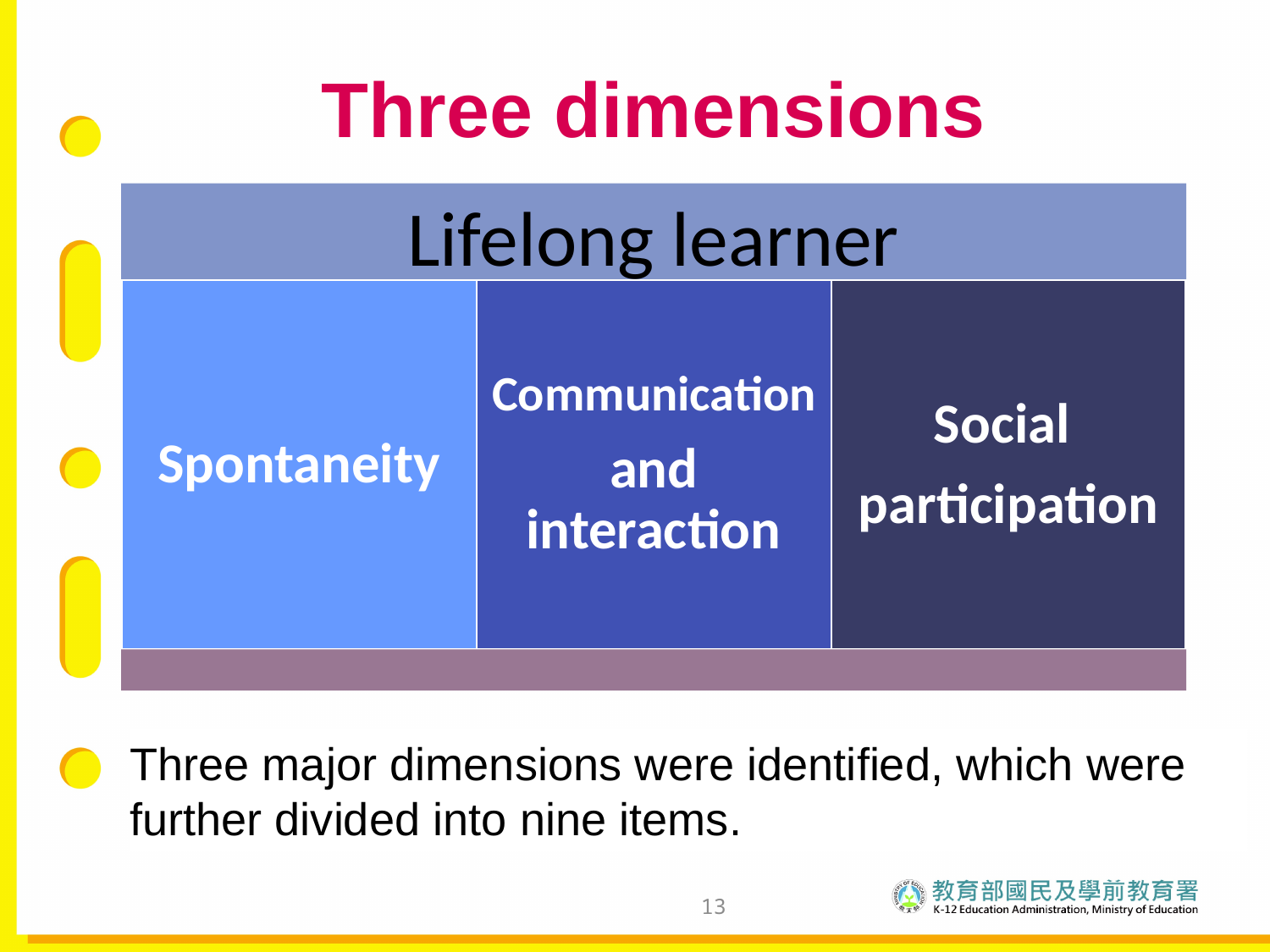

Three dimensions
Lifelong learner
Spontaneity
Communication
and interaction
Social
participation
Three major dimensions were identified, which were further divided into nine items.
13